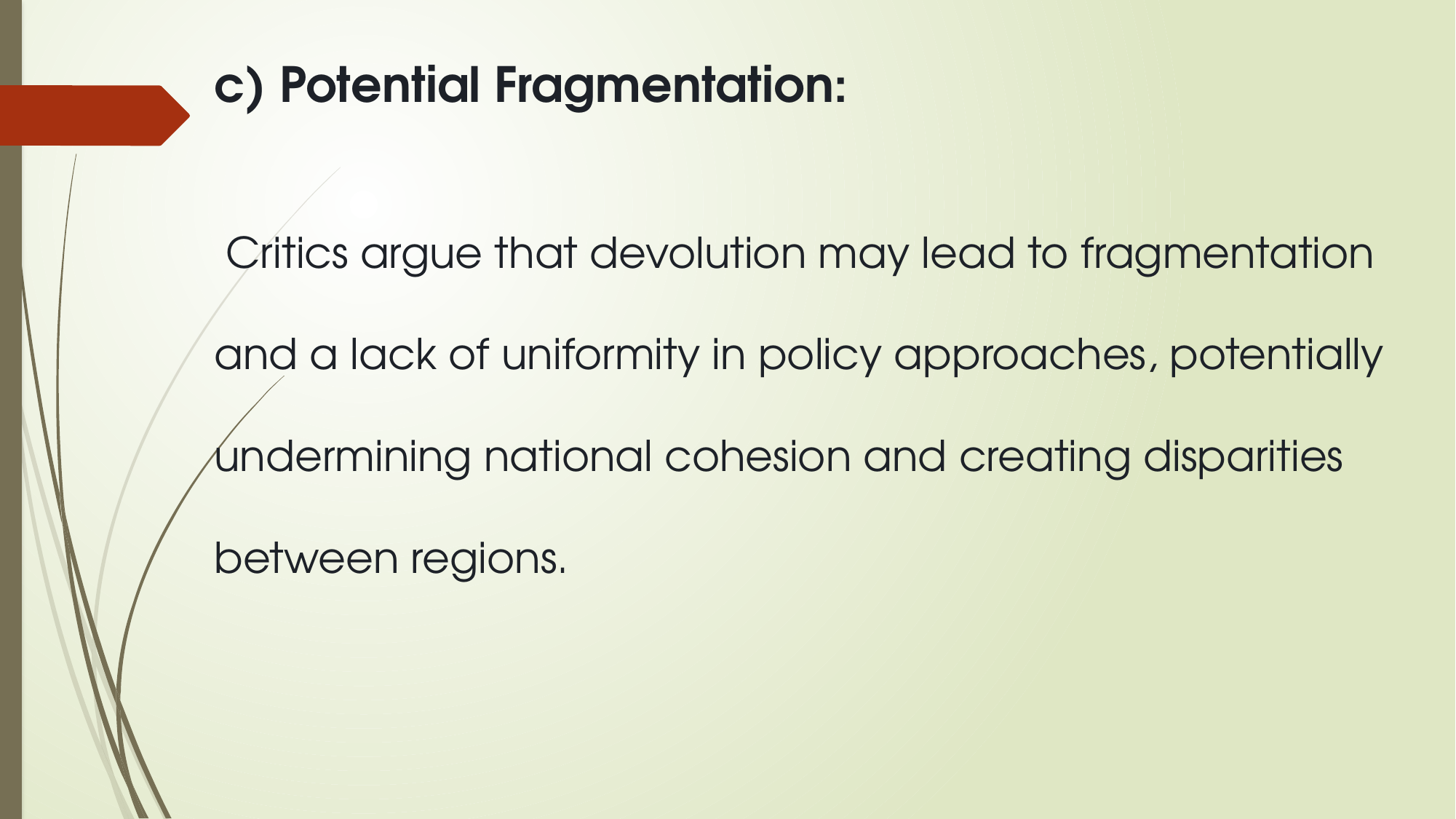

c) Potential Fragmentation:

 Critics argue that devolution may lead to fragmentation and a lack of uniformity in policy approaches, potentially undermining national cohesion and creating disparities between regions.